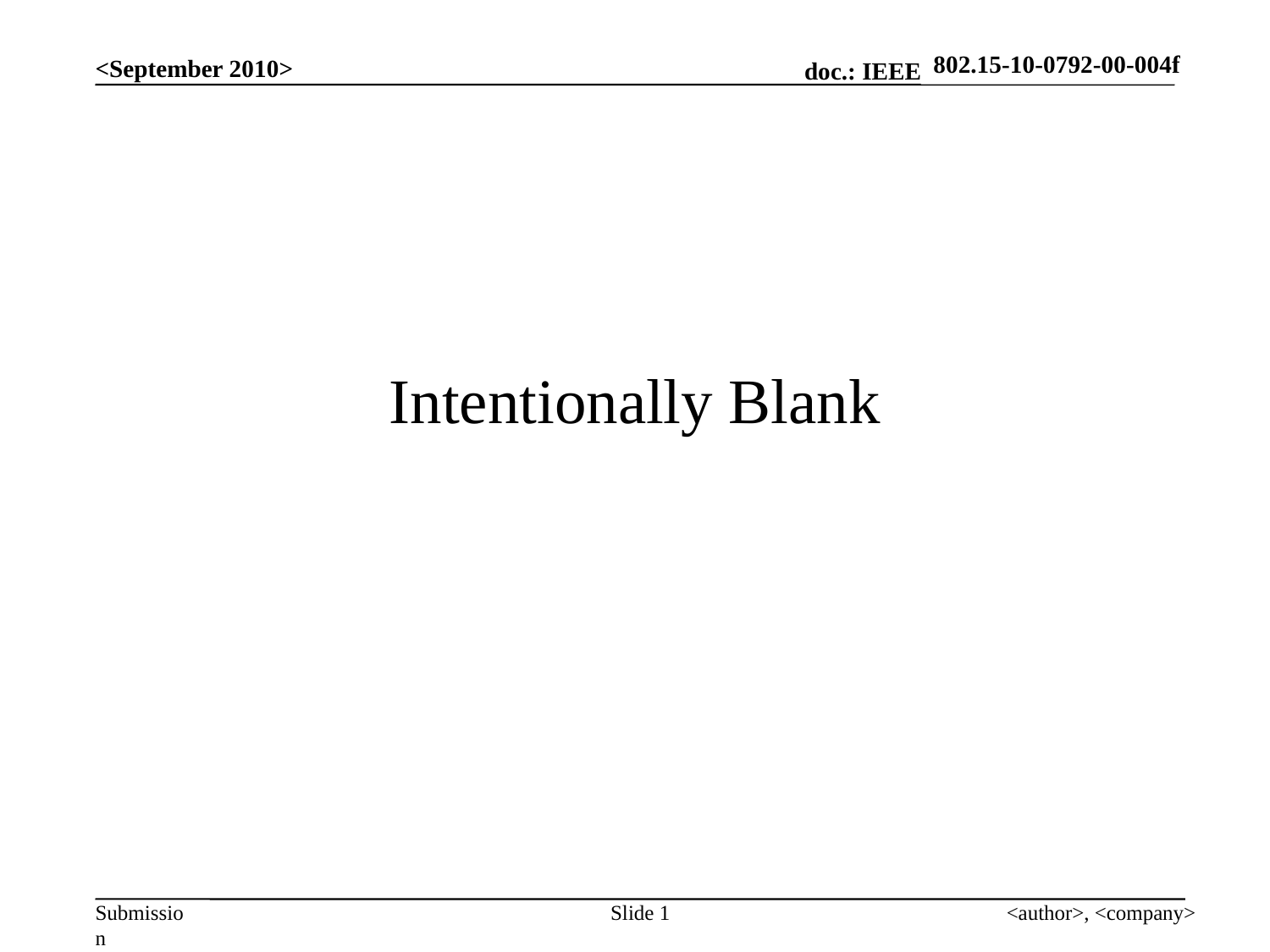

802.15-10-0792-00-004f
<September 2010>
# Intentionally Blank

Slide 1
<author>, <company>